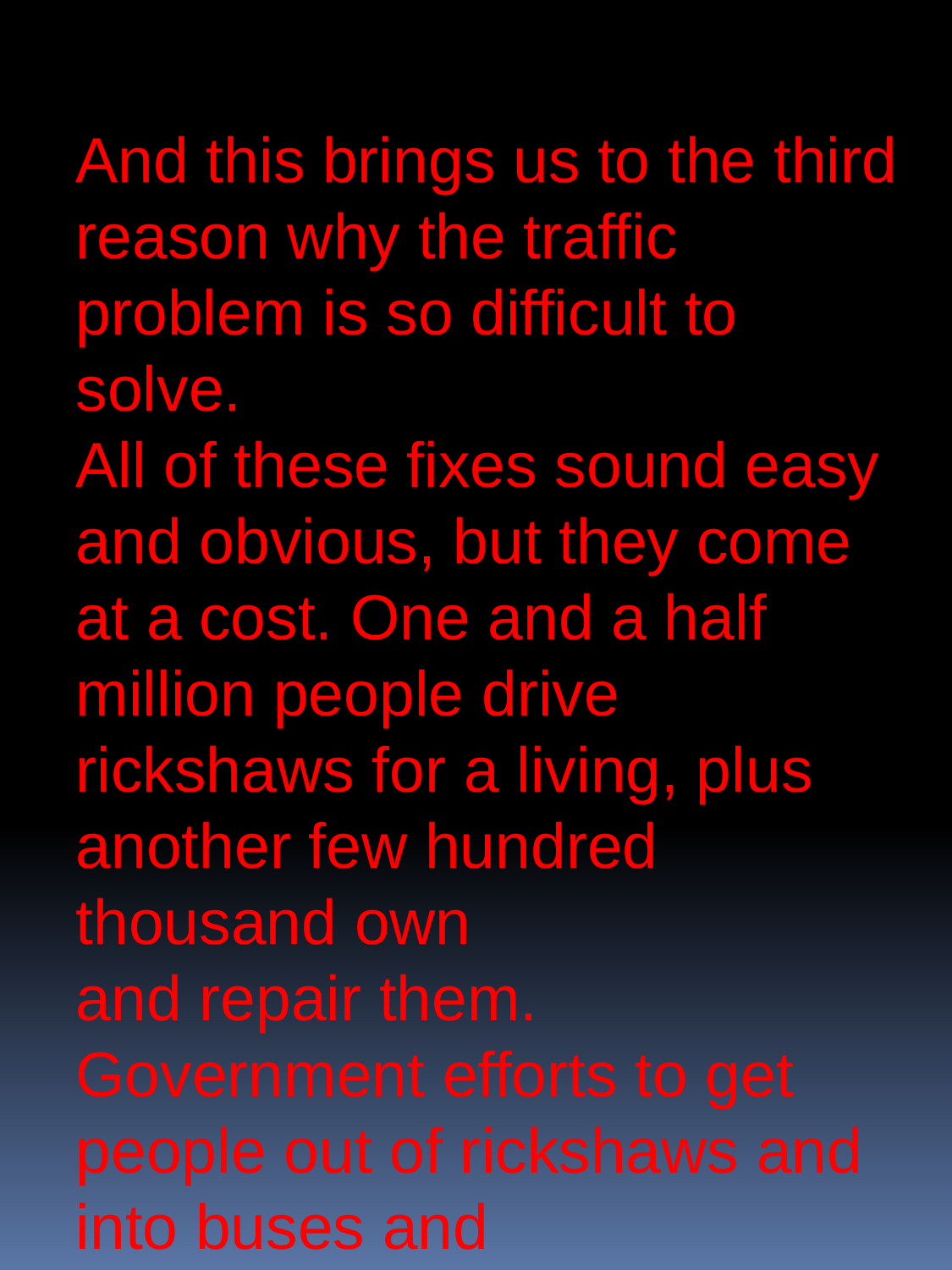

And this brings us to the third reason why the traffic problem is so difficult to solve.
All of these fixes sound easy and obvious, but they come at a cost. One and a half
million people drive rickshaws for a living, plus another few hundred thousand own
and repair them. Government efforts to get people out of rickshaws and into buses and
trains are going to attract huge opposition.